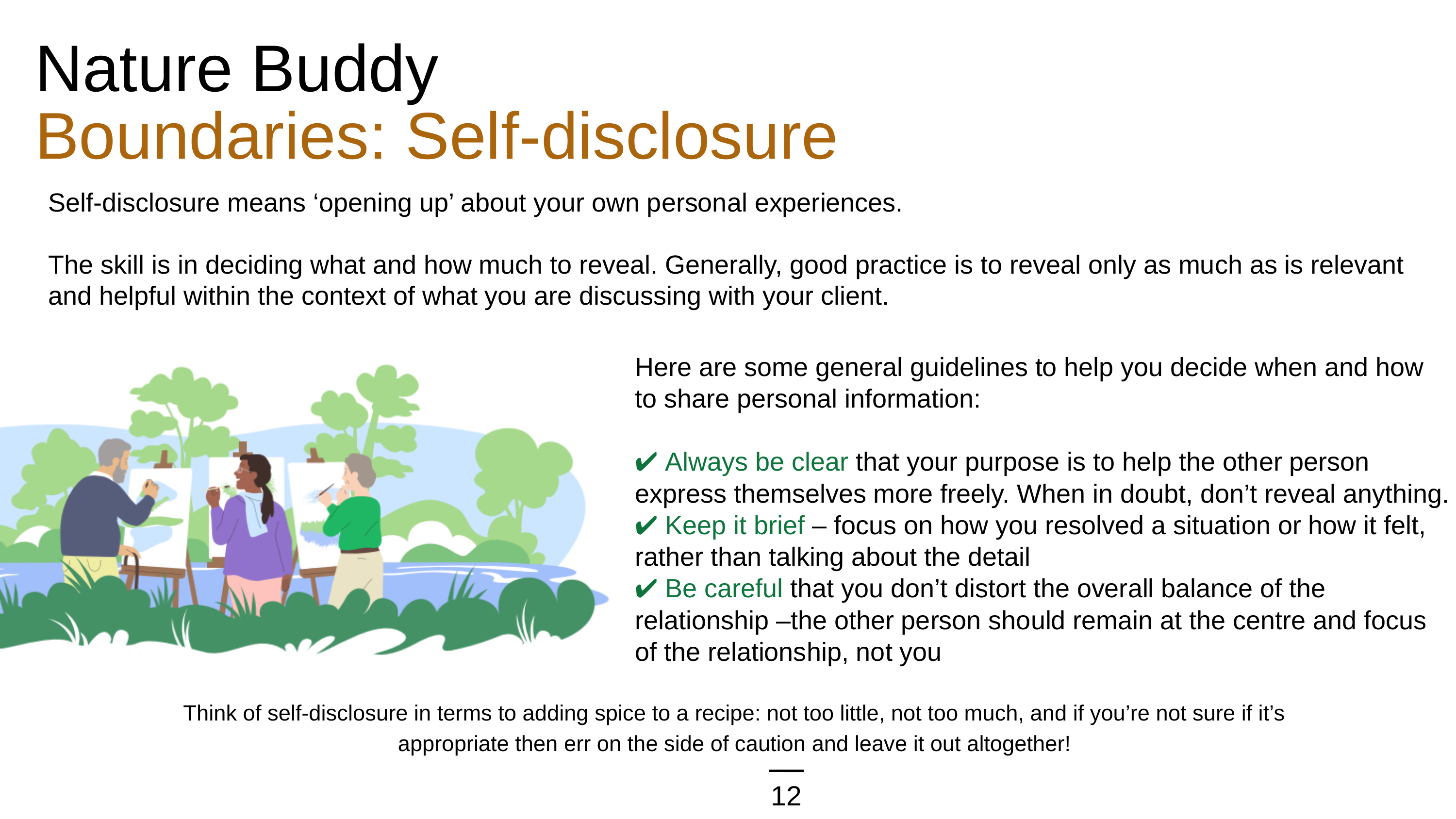

Nature Buddy
Boundaries: Self-disclosure
Self-disclosure means ‘opening up’ about your own personal experiences.

The skill is in deciding what and how much to reveal. Generally, good practice is to reveal only as much as is relevant and helpful within the context of what you are discussing with your client.
Here are some general guidelines to help you decide when and how to share personal information:

✔ Always be clear that your purpose is to help the other person express themselves more freely. When in doubt, don’t reveal anything.
✔ Keep it brief – focus on how you resolved a situation or how it felt, rather than talking about the detail
✔ Be careful that you don’t distort the overall balance of the relationship –the other person should remain at the centre and focus of the relationship, not you

Think of self-disclosure in terms to adding spice to a recipe: not too little, not too much, and if you’re not sure if it’s
appropriate then err on the side of caution and leave it out altogether!

12